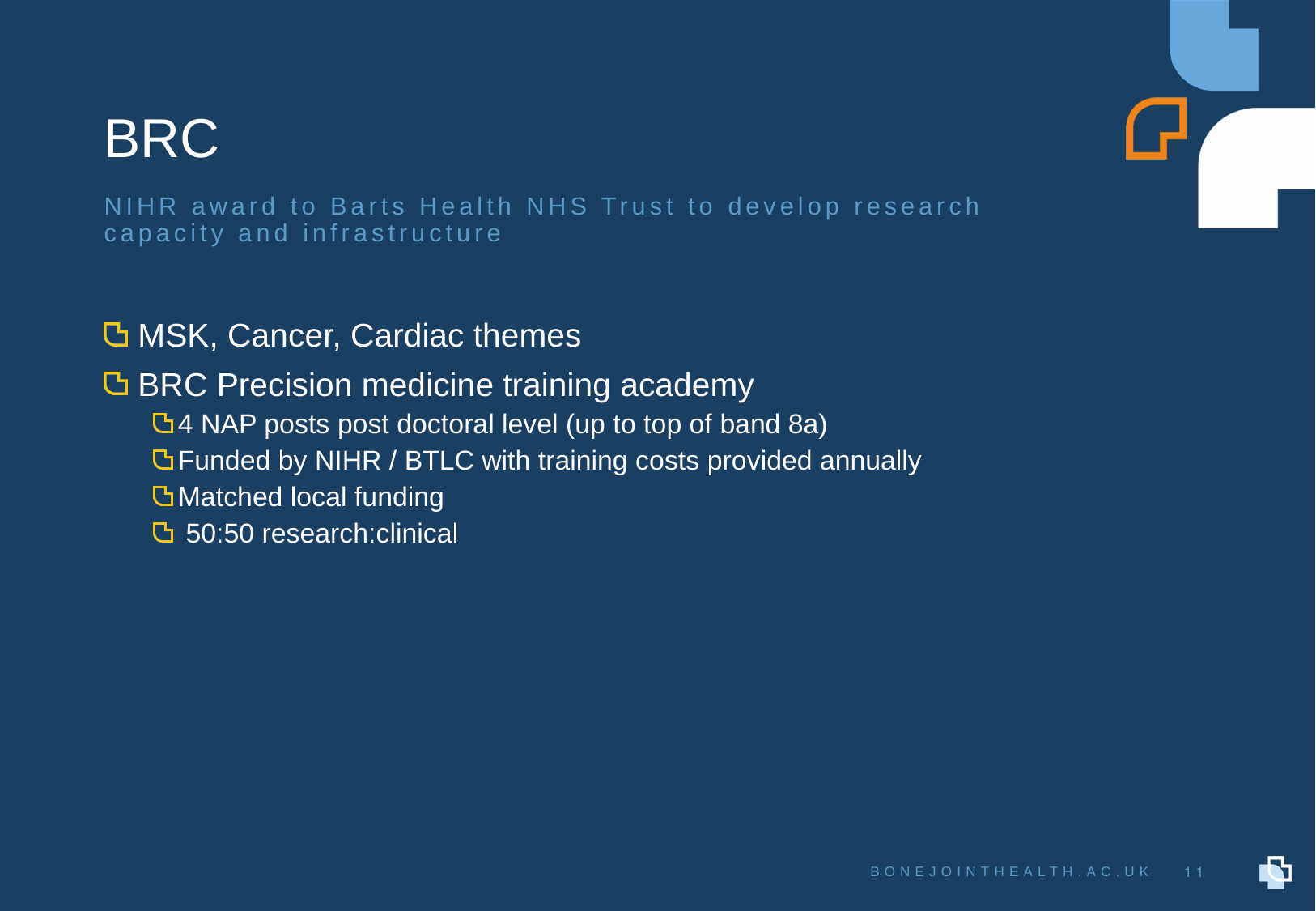

# BRC
NIHR award to Barts Health NHS Trust to develop research capacity and infrastructure
 MSK, Cancer, Cardiac themes
 BRC Precision medicine training academy
4 NAP posts post doctoral level (up to top of band 8a)
Funded by NIHR / BTLC with training costs provided annually
Matched local funding
 50:50 research:clinical
11